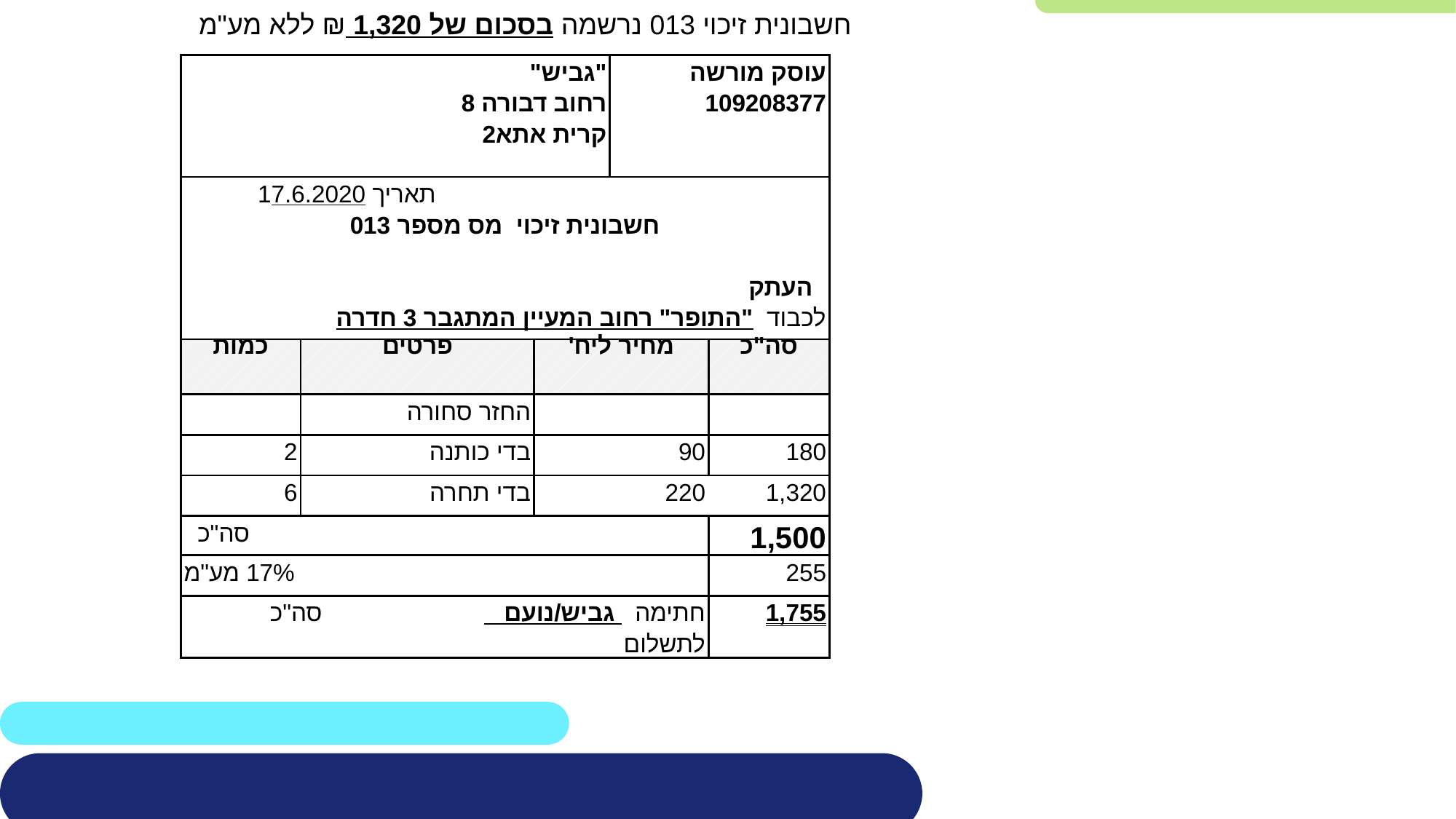

חשבונית זיכוי 013 נרשמה בסכום של 1,320 ₪ ללא מע"מ
| "גביש" רחוב דבורה 8 קרית אתא2 |  |  | עוסק מורשה 109208377 |  |
| --- | --- | --- | --- | --- |
| תאריך 17.6.2020 חשבונית זיכוי מס מספר 013 העתק לכבוד "התופר" רחוב המעיין המתגבר 3 חדרה |  |  |  |  |
| כמות | פרטים | מחיר ליח' |  | סה"כ |
|  | החזר סחורה |  |  |  |
| 2 | בדי כותנה | 90 |  | 180 |
| 6 | בדי תחרה | 220 |  | 1,320 |
| סה"כ |  |  |  | 1,500 |
| 17% מע"מ |  |  |  | 255 |
| חתימה גביש/נועם סה"כ לתשלום |  |  |  | 1,755 |